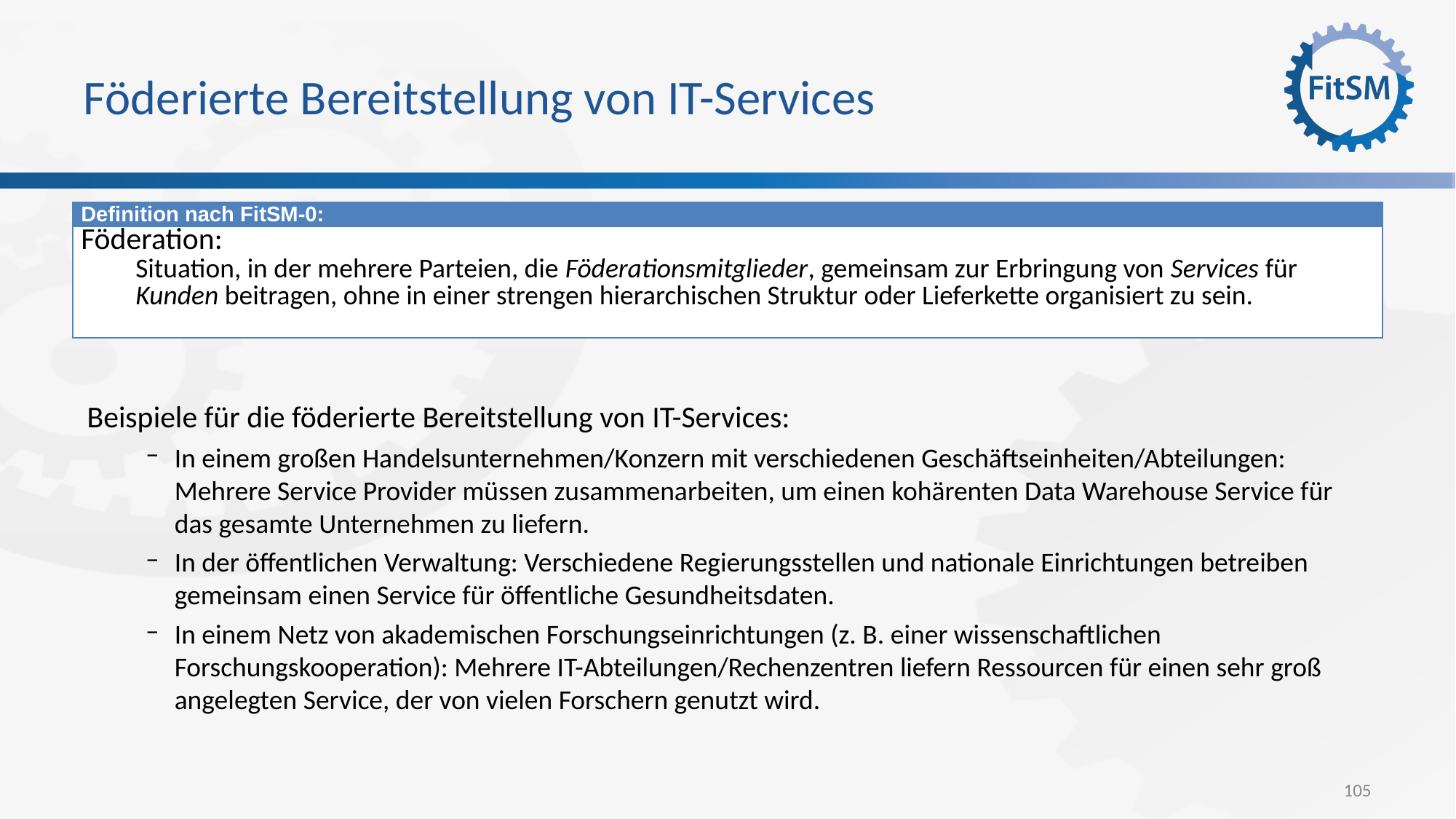

# Föderierte Bereitstellung von IT-Services
| Definition nach FitSM-0: |
| --- |
| Föderation: Situation, in der mehrere Parteien, die Föderationsmitglieder, gemeinsam zur Erbringung von Services für Kunden beitragen, ohne in einer strengen hierarchischen Struktur oder Lieferkette organisiert zu sein. |
Beispiele für die föderierte Bereitstellung von IT-Services:
In einem großen Handelsunternehmen/Konzern mit verschiedenen Geschäftseinheiten/Abteilungen: Mehrere Service Provider müssen zusammenarbeiten, um einen kohärenten Data Warehouse Service für das gesamte Unternehmen zu liefern.
In der öffentlichen Verwaltung: Verschiedene Regierungsstellen und nationale Einrichtungen betreiben gemeinsam einen Service für öffentliche Gesundheitsdaten.
In einem Netz von akademischen Forschungseinrichtungen (z. B. einer wissenschaftlichen Forschungskooperation): Mehrere IT-Abteilungen/Rechenzentren liefern Ressourcen für einen sehr groß angelegten Service, der von vielen Forschern genutzt wird.
105